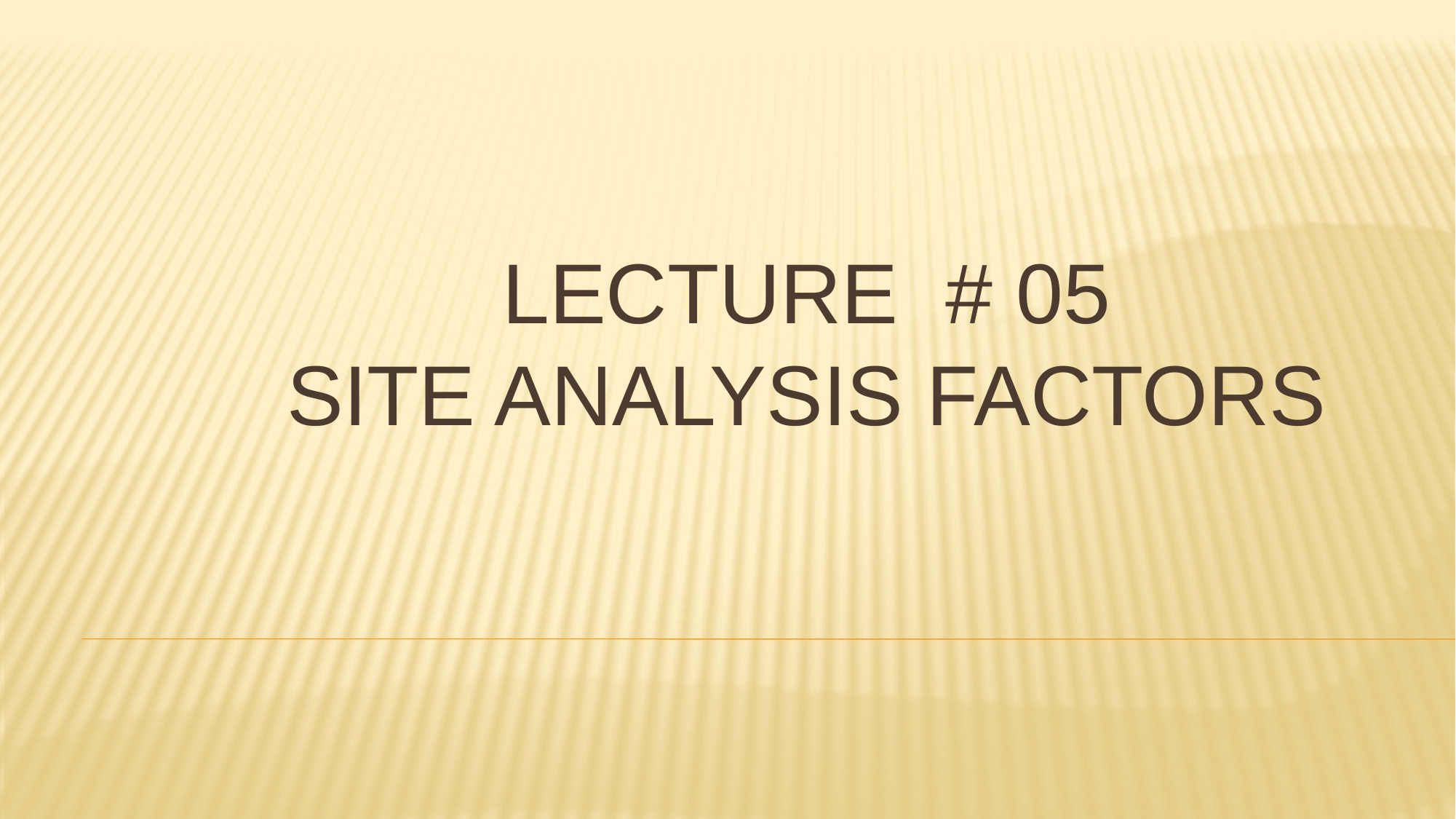

# LECTURE  # 05 SITE ANALYSIS FACTORS